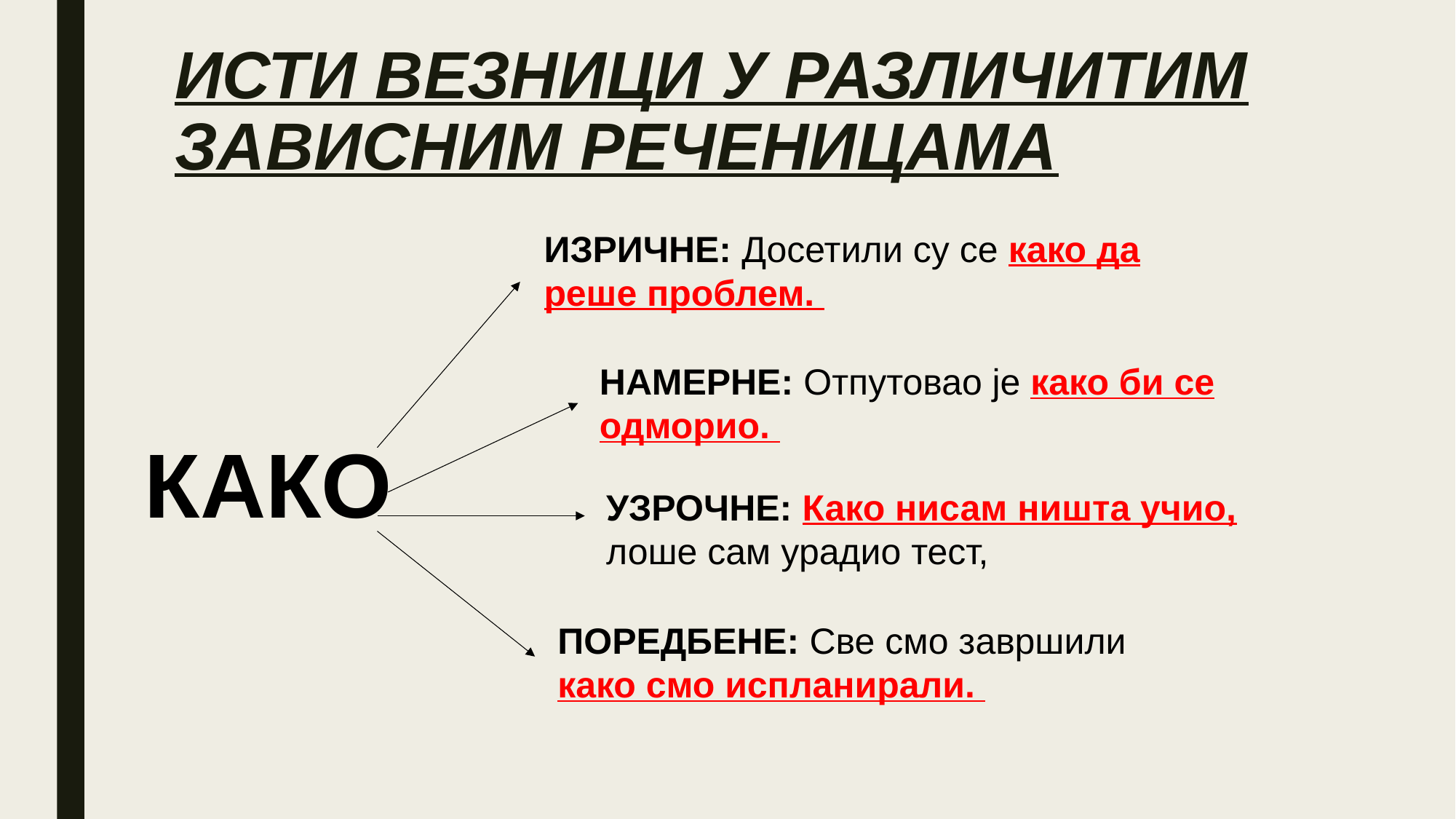

# ИСТИ ВЕЗНИЦИ У РАЗЛИЧИТИМ ЗАВИСНИМ РЕЧЕНИЦАМА
ИЗРИЧНЕ: Досетили су се како да реше проблем.
НАМЕРНЕ: Отпутовао је како би се одморио.
КАКО
УЗРОЧНЕ: Како нисам ништа учио, лоше сам урадио тест,
ПОРЕДБЕНЕ: Све смо завршили како смо испланирали.